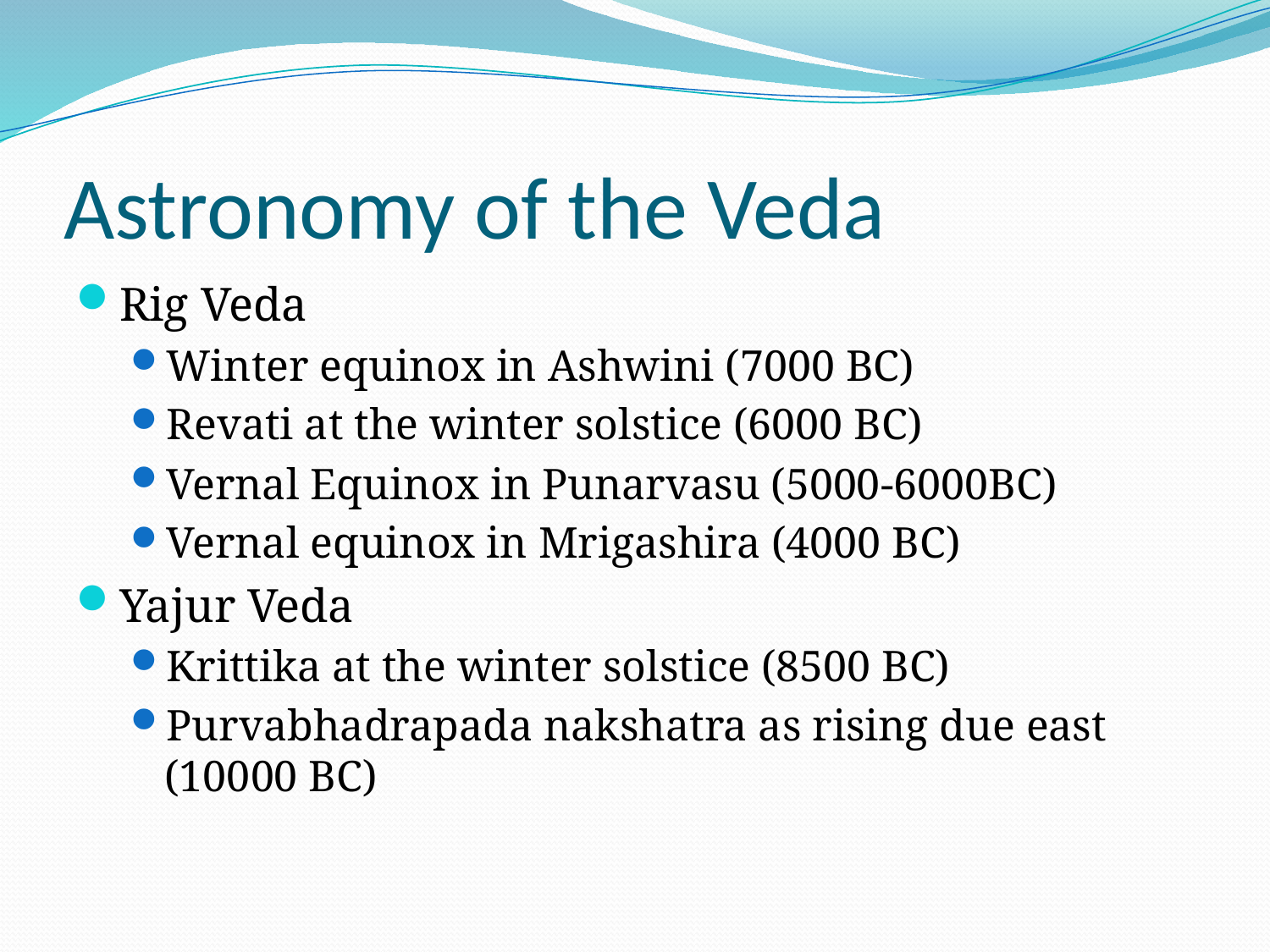

# Astronomy of the Veda
Rig Veda
Winter equinox in Ashwini (7000 BC)
Revati at the winter solstice (6000 BC)
Vernal Equinox in Punarvasu (5000-6000BC)
Vernal equinox in Mrigashira (4000 BC)
Yajur Veda
Krittika at the winter solstice (8500 BC)
Purvabhadrapada nakshatra as rising due east (10000 BC)